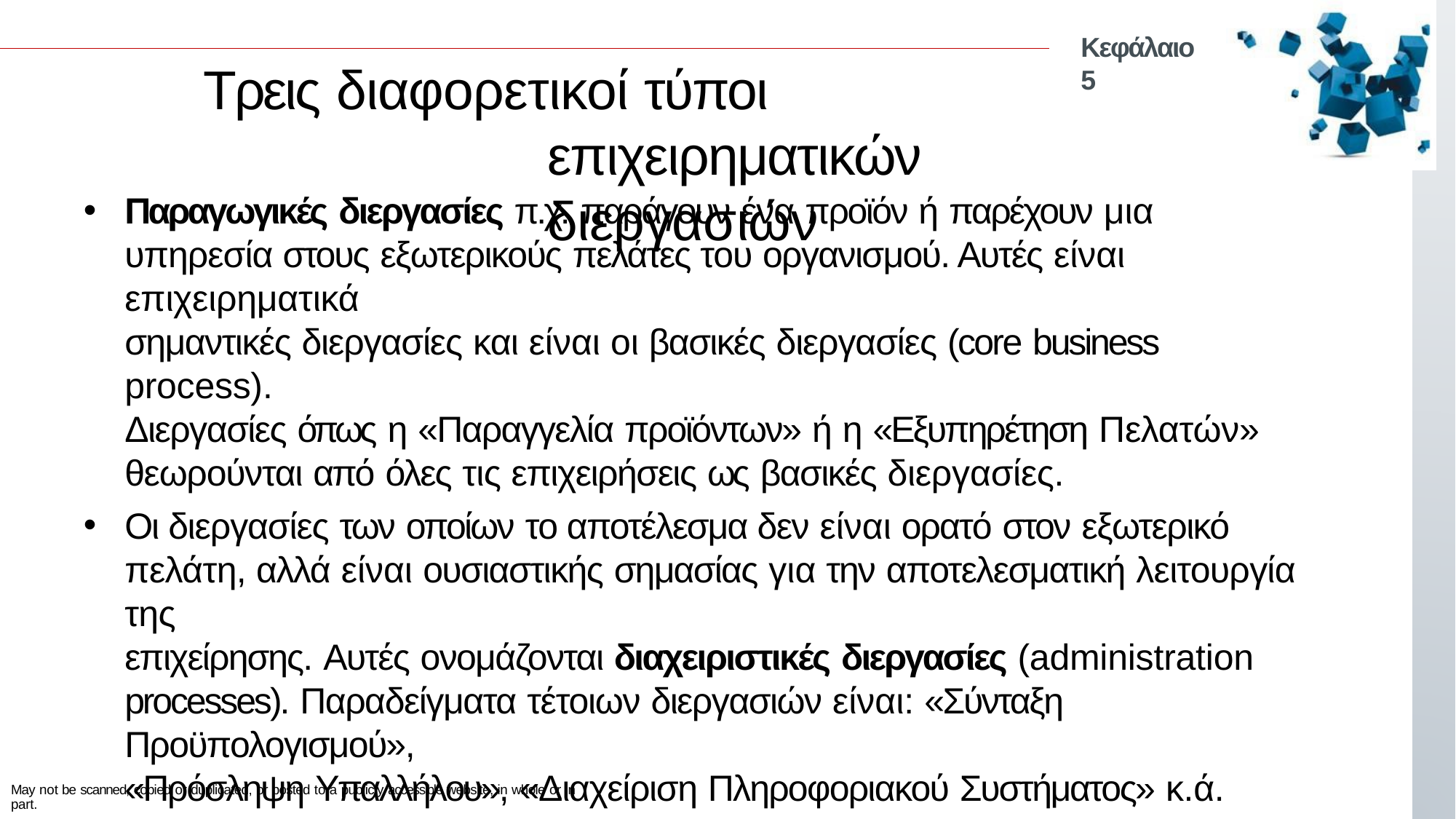

Κεφάλαιο 5

# Τρεις διαφορετικοί τύποι επιχειρηματικών διεργασιών
Παραγωγικές διεργασίες π.χ. παράγουν ένα προϊόν ή παρέχουν μια υπηρεσία στους εξωτερικούς πελάτες του οργανισμού. Αυτές είναι επιχειρηματικά
σημαντικές διεργασίες και είναι οι βασικές διεργασίες (core business process).
Διεργασίες όπως η «Παραγγελία προϊόντων» ή η «Εξυπηρέτηση Πελατών»
θεωρούνται από όλες τις επιχειρήσεις ως βασικές διεργασίες.
Οι διεργασίες των οποίων το αποτέλεσμα δεν είναι ορατό στον εξωτερικό πελάτη, αλλά είναι ουσιαστικής σημασίας για την αποτελεσματική λειτουργία της
επιχείρησης. Αυτές ονομάζονται διαχειριστικές διεργασίες (administration
processes). Παραδείγματα τέτοιων διεργασιών είναι: «Σύνταξη Προϋπολογισμού»,
«Πρόσληψη Υπαλλήλου», «Διαχείριση Πληροφοριακού Συστήματος» κ.ά.
Οι διεργασίες διοίκησης (management processes) οι οποίες υποστηρίζουν το έργο
του διοικητικού προσωπικού. Παραδείγματα τέτοιων διεργασιών είναι:
«Στρατηγικός	σχεδιασμός», «Στοχοθεσία» κ.ά.
May not be scanned, copied or duplicated, or posted to a publicly accessible website, in whole or in part.